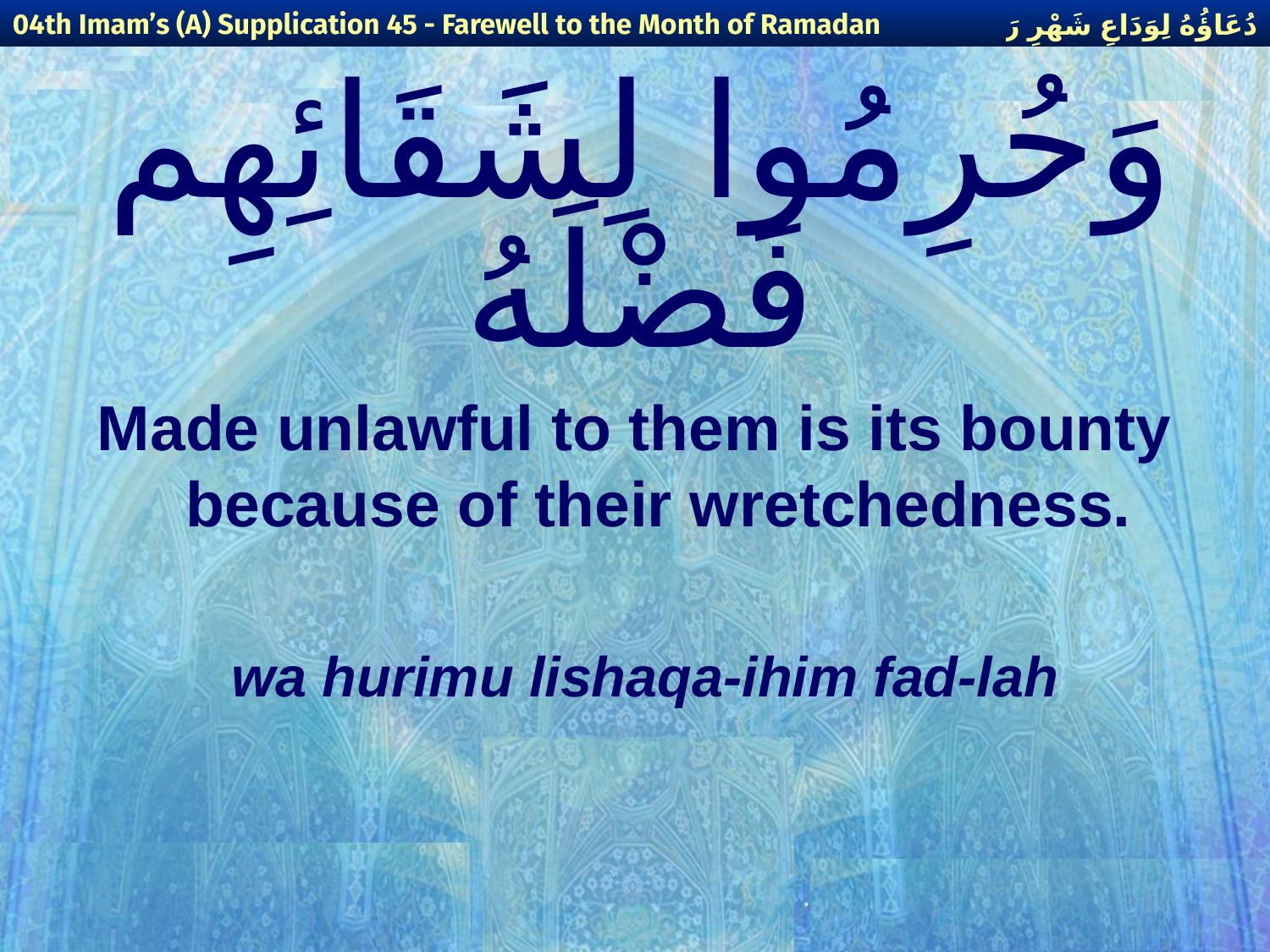

دُعَاؤُهُ لِوَدَاعِ شَهْرِ رَمَضَانَ
04th Imam’s (A) Supplication 45 - Farewell to the Month of Ramadan
# وَحُرِمُوا لِشَقَائِهِم فَضْلَهُ
Made unlawful to them is its bounty because of their wretchedness.
wa hurimu lishaqa-ihim fad-lah